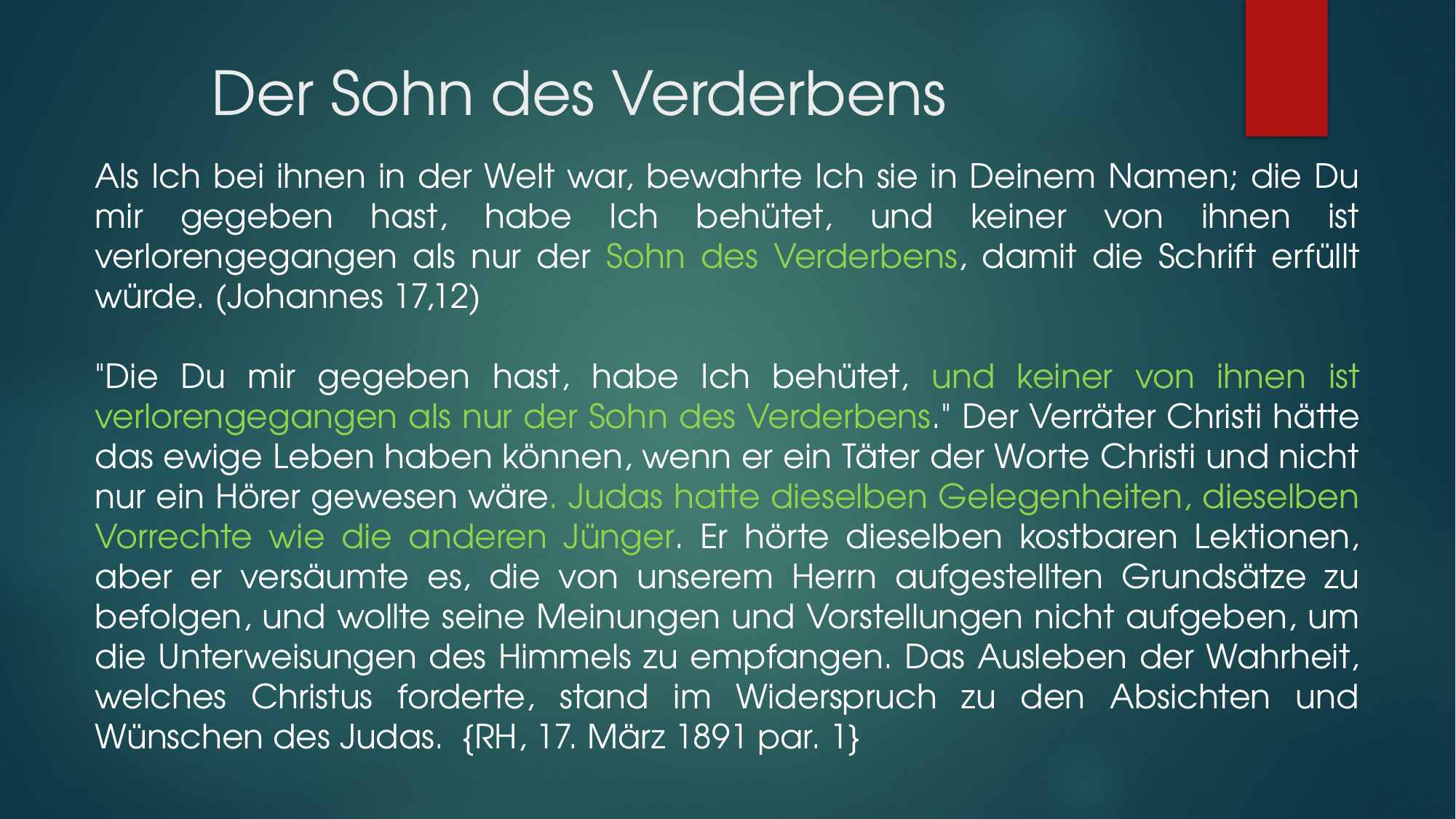

# Der Sohn des Verderbens
Als Ich bei ihnen in der Welt war, bewahrte Ich sie in Deinem Namen; die Du mir gegeben hast, habe Ich behütet, und keiner von ihnen ist verlorengegangen als nur der Sohn des Verderbens, damit die Schrift erfüllt würde. (Johannes 17,12)

"Die Du mir gegeben hast, habe Ich behütet, und keiner von ihnen ist verlorengegangen als nur der Sohn des Verderbens." Der Verräter Christi hätte das ewige Leben haben können, wenn er ein Täter der Worte Christi und nicht nur ein Hörer gewesen wäre. Judas hatte dieselben Gelegenheiten, dieselben Vorrechte wie die anderen Jünger. Er hörte dieselben kostbaren Lektionen, aber er versäumte es, die von unserem Herrn aufgestellten Grundsätze zu befolgen, und wollte seine Meinungen und Vorstellungen nicht aufgeben, um die Unterweisungen des Himmels zu empfangen. Das Ausleben der Wahrheit, welches Christus forderte, stand im Widerspruch zu den Absichten und Wünschen des Judas.  {RH, 17. März 1891 par. 1}